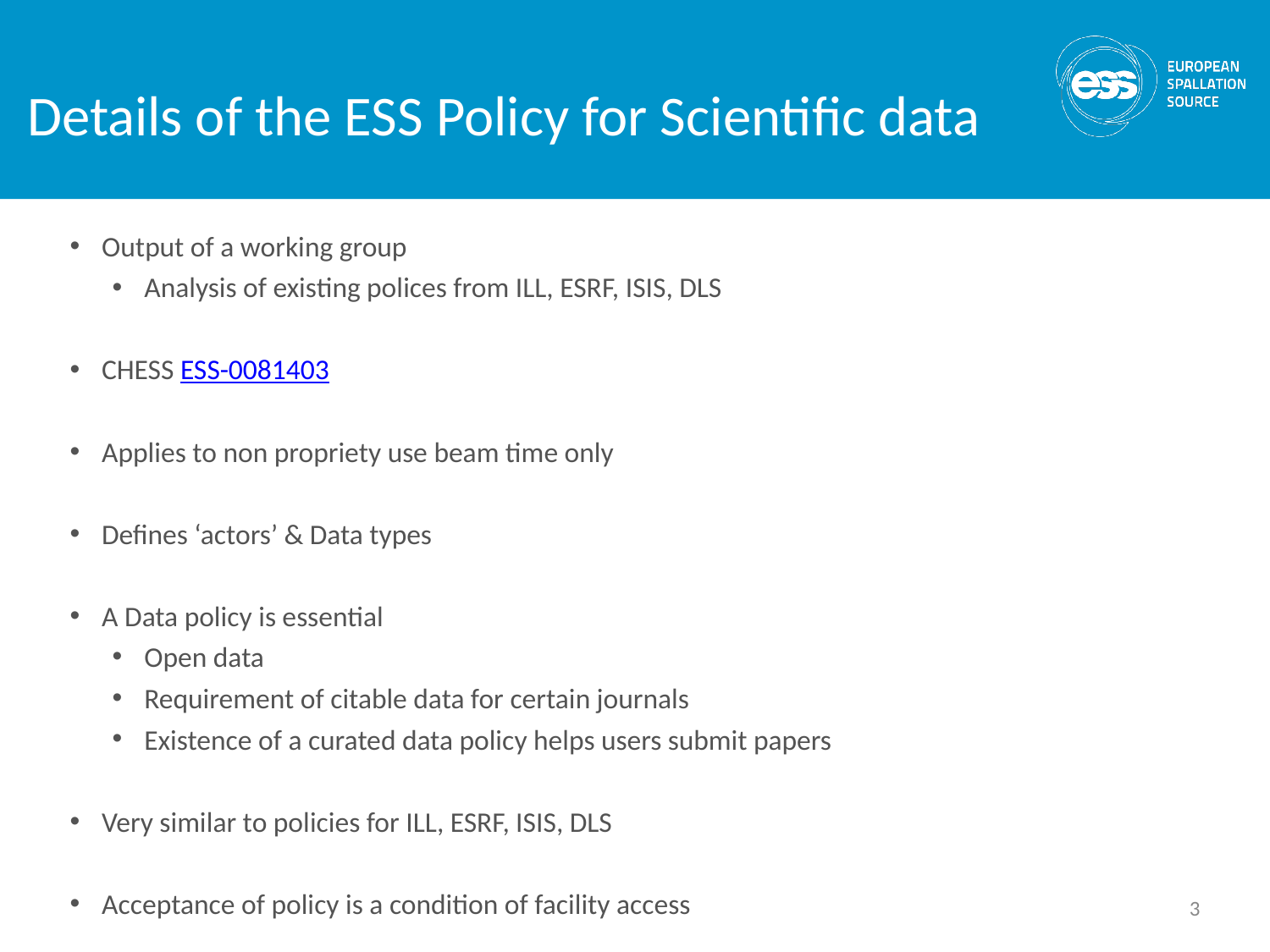

# Details of the ESS Policy for Scientific data
Output of a working group
Analysis of existing polices from ILL, ESRF, ISIS, DLS

CHESS ESS-0081403

Applies to non propriety use beam time only

Defines ‘actors’ & Data types

A Data policy is essential
Open data
Requirement of citable data for certain journals
Existence of a curated data policy helps users submit papers

Very similar to policies for ILL, ESRF, ISIS, DLS

Acceptance of policy is a condition of facility access
3